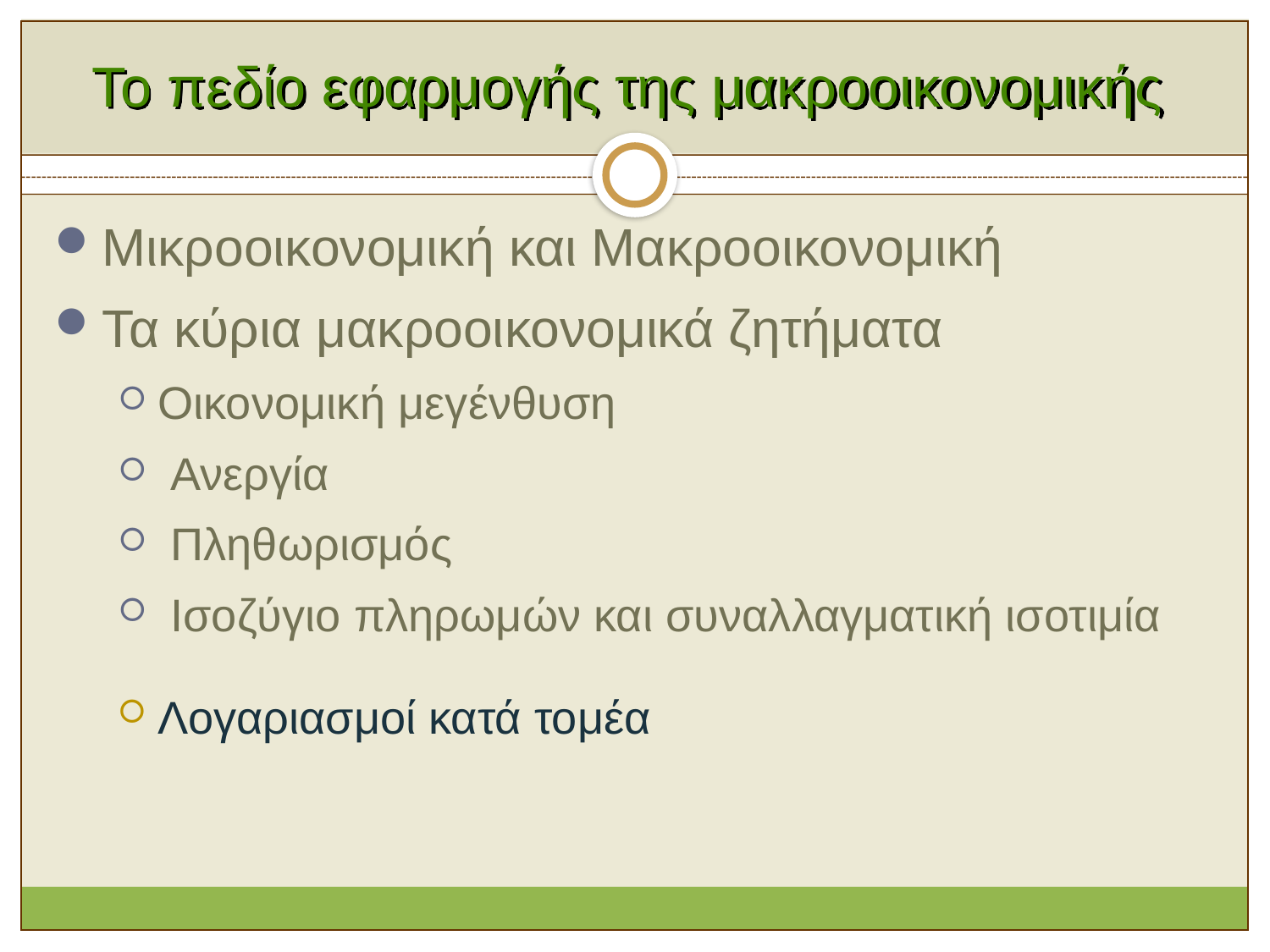

# Το πεδίο εφαρμογής της μακροοικονομικής
Μικροοικονομική και Μακροοικονομική
Τα κύρια μακροοικονομικά ζητήματα
Οικονομική μεγένθυση
 Ανεργία
 Πληθωρισμός
 Ισοζύγιο πληρωμών και συναλλαγματική ισοτιμία
Λογαριασμοί κατά τομέα